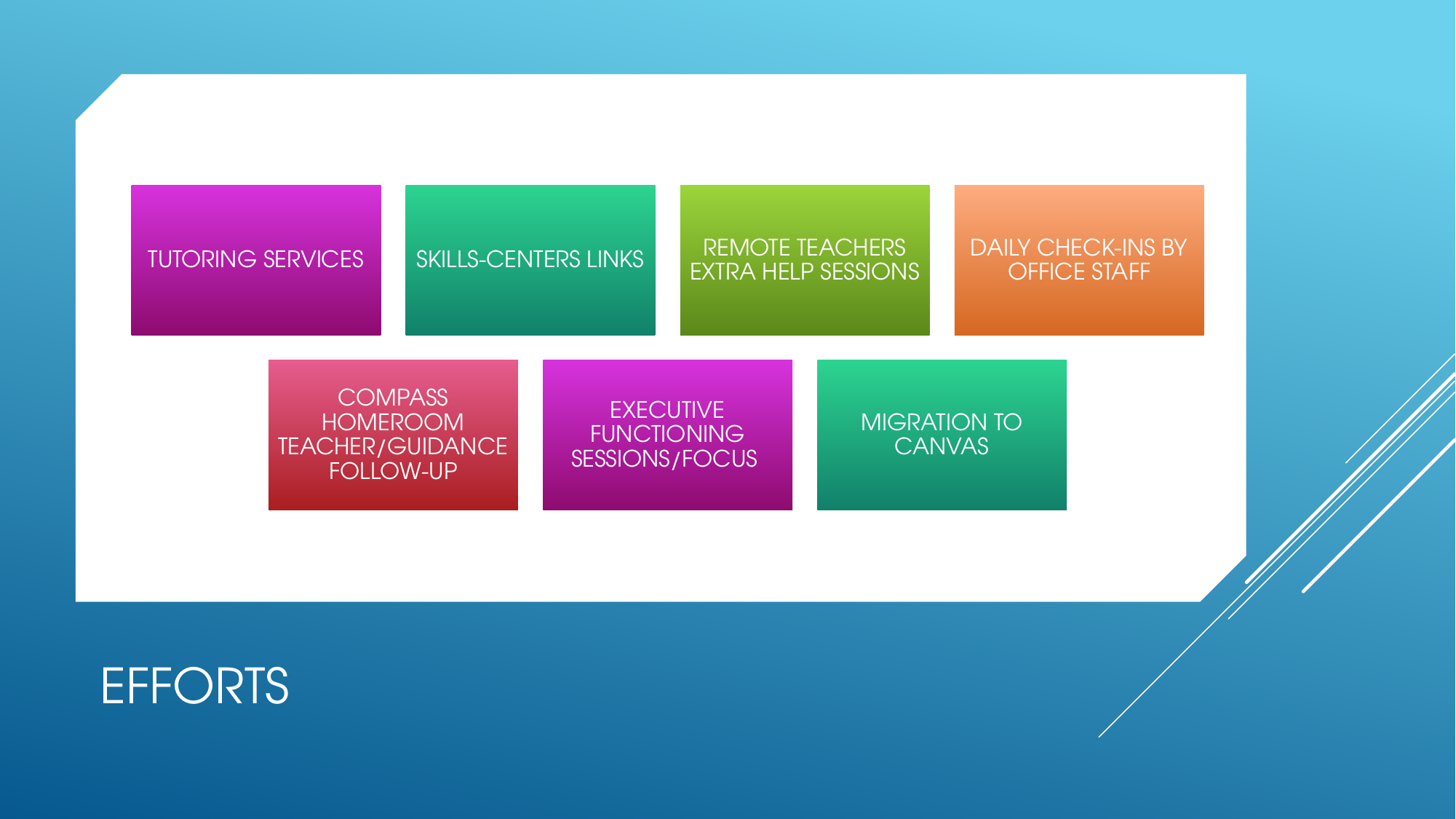

TUTORING SERVICES
SKILLS-CENTERS LINKS
REMOTE TEACHERS EXTRA HELP SESSIONS
DAILY CHECK-INS BY OFFICE STAFF
COMPASS HOMEROOM TEACHER/GUIDANCE FOLLOW-UP
EXECUTIVE FUNCTIONING SESSIONS/FOCUS
MIGRATION TO CANVAS
# EFFORTS